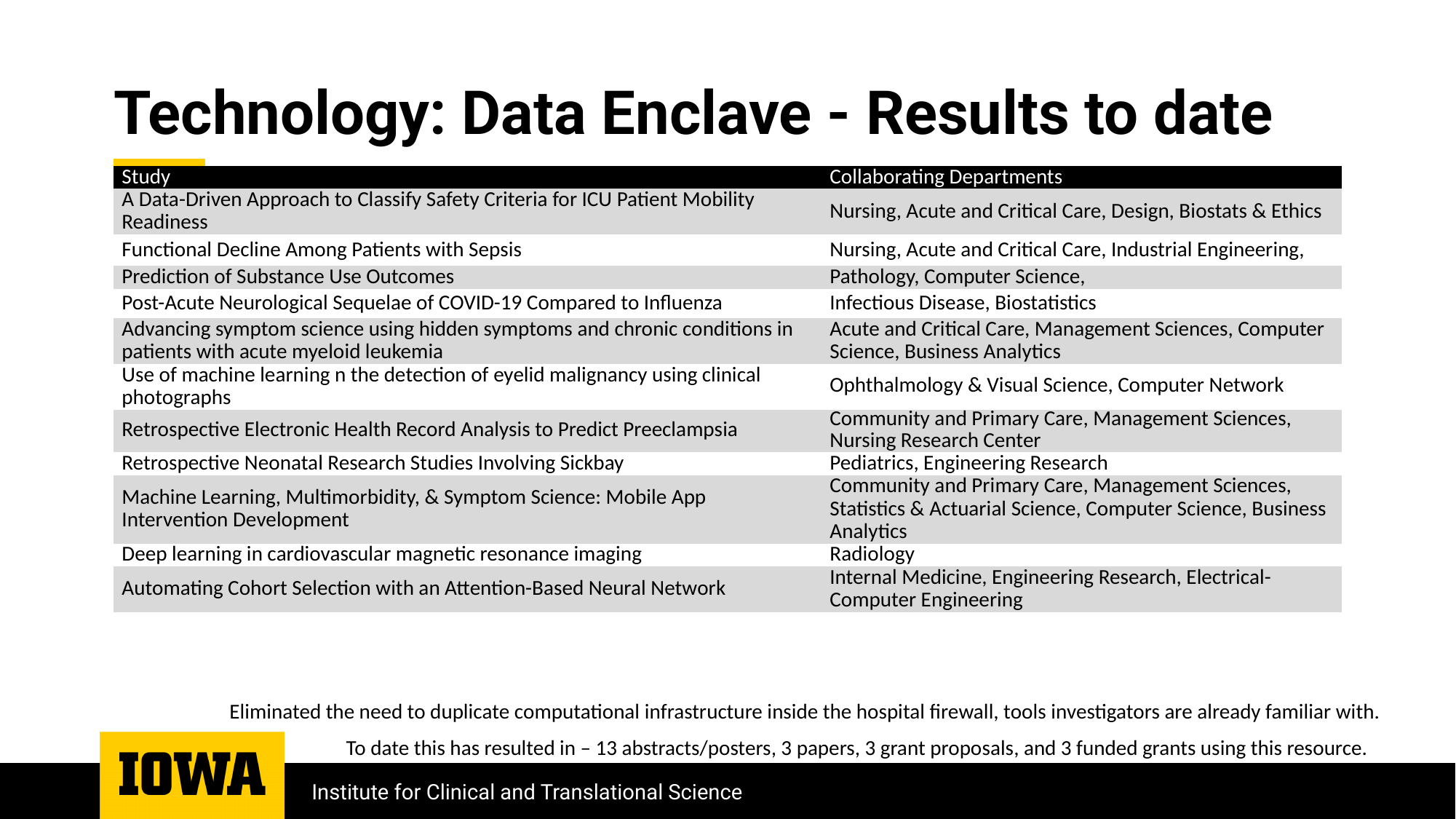

# Technology: Data Enclave - Results to date
| Study | Collaborating Departments |
| --- | --- |
| A Data-Driven Approach to Classify Safety Criteria for ICU Patient Mobility Readiness | Nursing, Acute and Critical Care, Design, Biostats & Ethics |
| Functional Decline Among Patients with Sepsis | Nursing, Acute and Critical Care, Industrial Engineering, |
| Prediction of Substance Use Outcomes | Pathology, Computer Science, |
| Post-Acute Neurological Sequelae of COVID-19 Compared to Influenza | Infectious Disease, Biostatistics |
| Advancing symptom science using hidden symptoms and chronic conditions in patients with acute myeloid leukemia | Acute and Critical Care, Management Sciences, Computer Science, Business Analytics |
| Use of machine learning n the detection of eyelid malignancy using clinical photographs | Ophthalmology & Visual Science, Computer Network |
| Retrospective Electronic Health Record Analysis to Predict Preeclampsia | Community and Primary Care, Management Sciences, Nursing Research Center |
| Retrospective Neonatal Research Studies Involving Sickbay | Pediatrics, Engineering Research |
| Machine Learning, Multimorbidity, & Symptom Science: Mobile App Intervention Development | Community and Primary Care, Management Sciences, Statistics & Actuarial Science, Computer Science, Business Analytics |
| Deep learning in cardiovascular magnetic resonance imaging | Radiology |
| Automating Cohort Selection with an Attention-Based Neural Network | Internal Medicine, Engineering Research, Electrical-Computer Engineering |
Eliminated the need to duplicate computational infrastructure inside the hospital firewall, tools investigators are already familiar with.
To date this has resulted in – 13 abstracts/posters, 3 papers, 3 grant proposals, and 3 funded grants using this resource.
Institute for Clinical and Translational Science